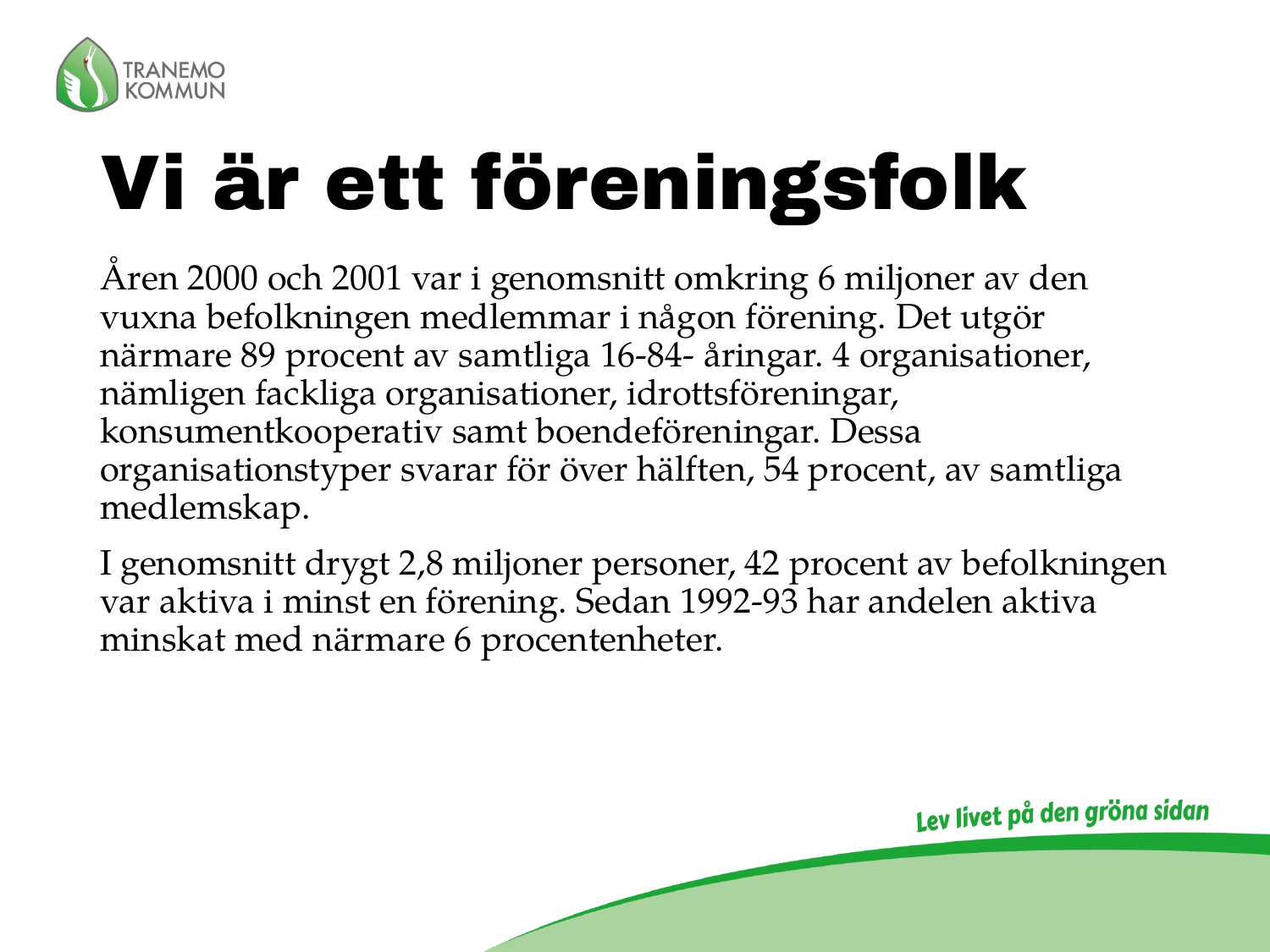

# Vi är ett föreningsfolk
Åren 2000 och 2001 var i genomsnitt omkring 6 miljoner av den vuxna befolkningen medlemmar i någon förening. Det utgör närmare 89 procent av samtliga 16-84- åringar. 4 organisationer, nämligen fackliga organisationer, idrottsföreningar, konsumentkooperativ samt boendeföreningar. Dessa organisationstyper svarar för över hälften, 54 procent, av samtliga medlemskap.
I genomsnitt drygt 2,8 miljoner personer, 42 procent av befolkningen var aktiva i minst en förening. Sedan 1992-93 har andelen aktiva minskat med närmare 6 procentenheter.